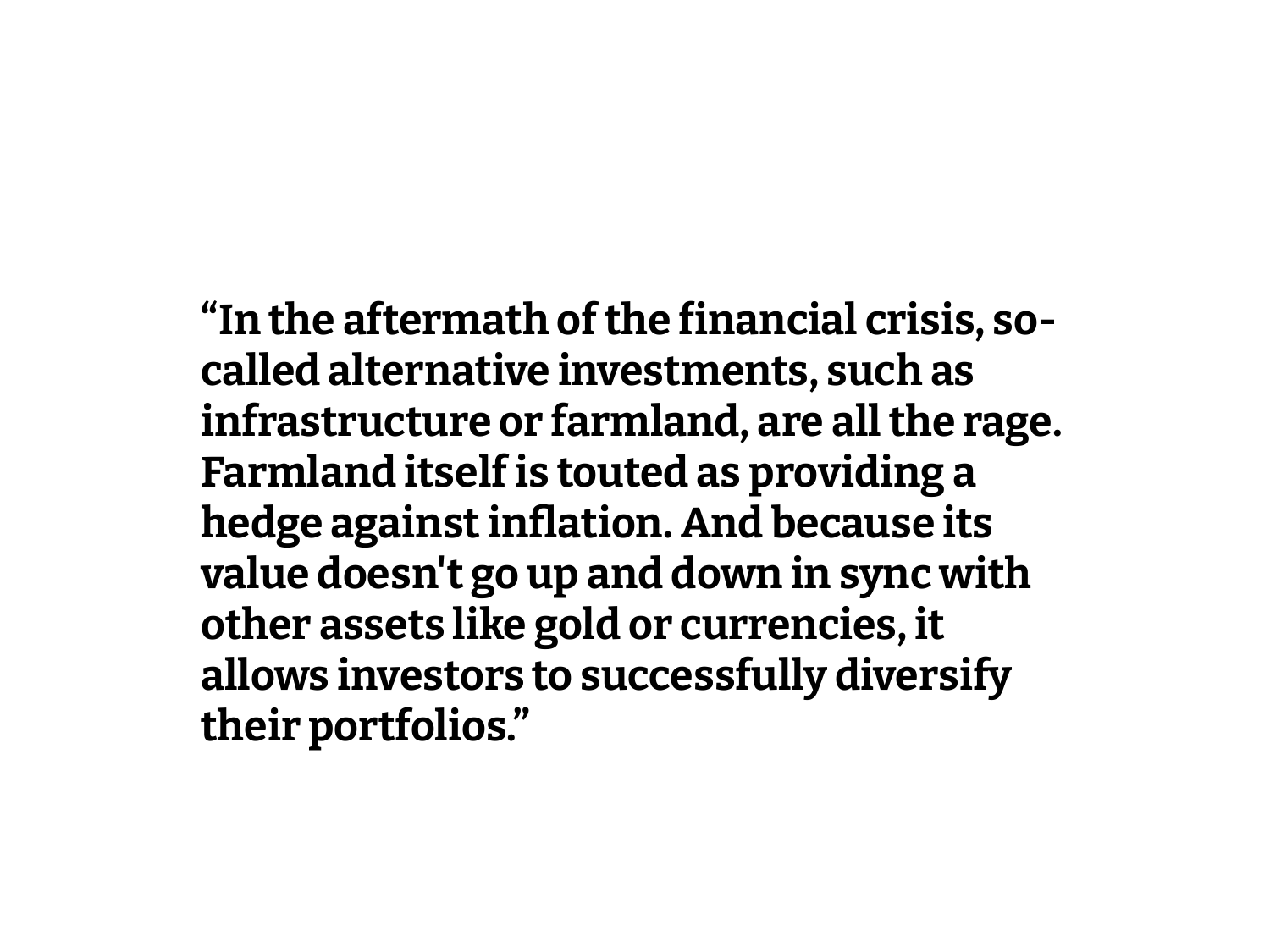

“In the aftermath of the financial crisis, so-called alternative investments, such as infrastructure or farmland, are all the rage. Farmland itself is touted as providing a hedge against inflation. And because its value doesn't go up and down in sync with other assets like gold or currencies, it allows investors to successfully diversify their portfolios.”